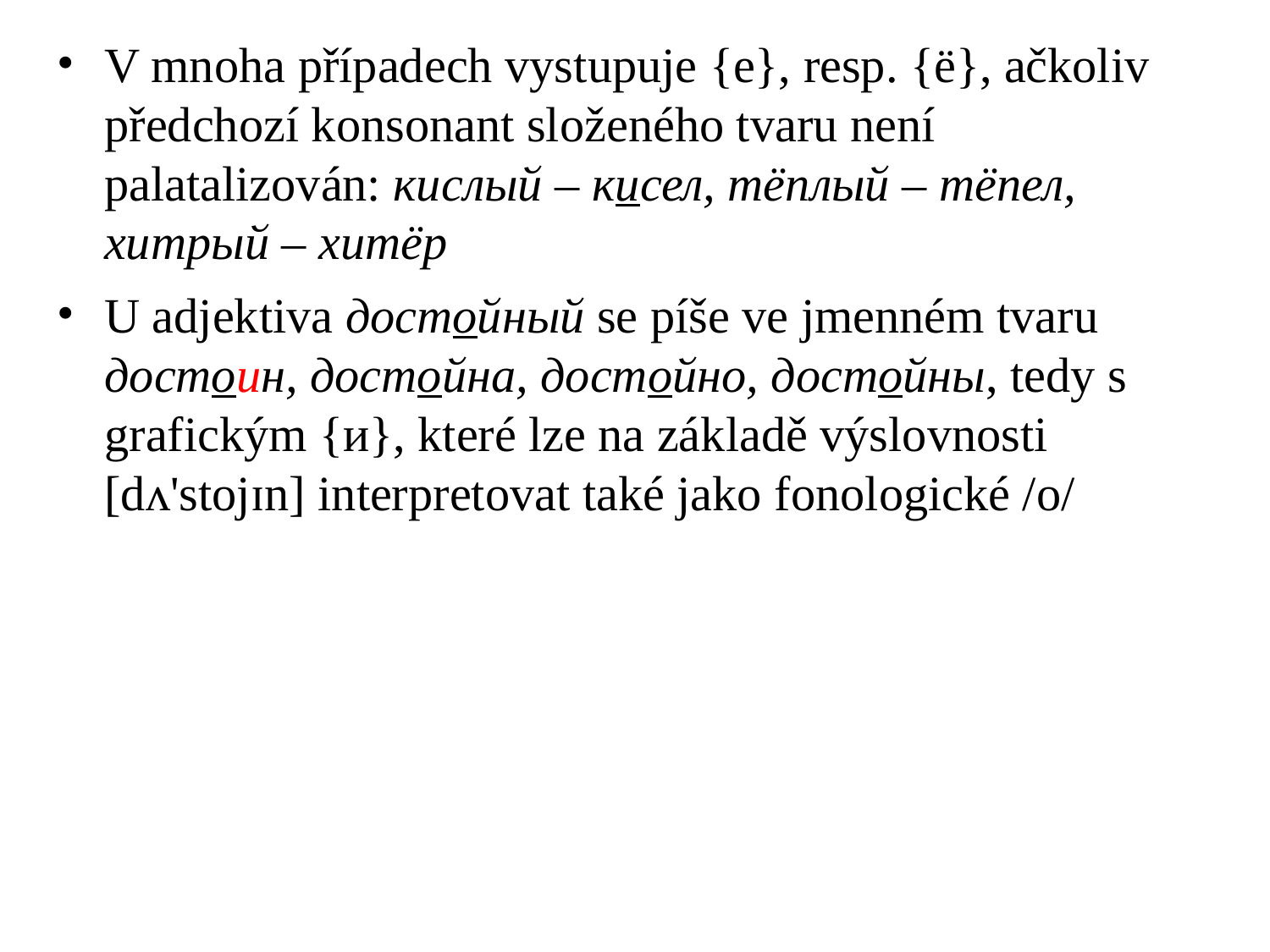

# V mnoha případech vystupuje {е}, resp. {ё}, ačkoliv předchozí konsonant složeného tvaru není palatalizován: кислый – кисел, тёплый – тёпел, хитрый – хитёр
U adjektiva достойный se píše ve jmenném tvaru достоин, достойна, достойно, достойны, tedy s grafickým {и}, které lze na základě výslovnosti [dʌ'stojɪn] interpretovat také jako fonologické /o/